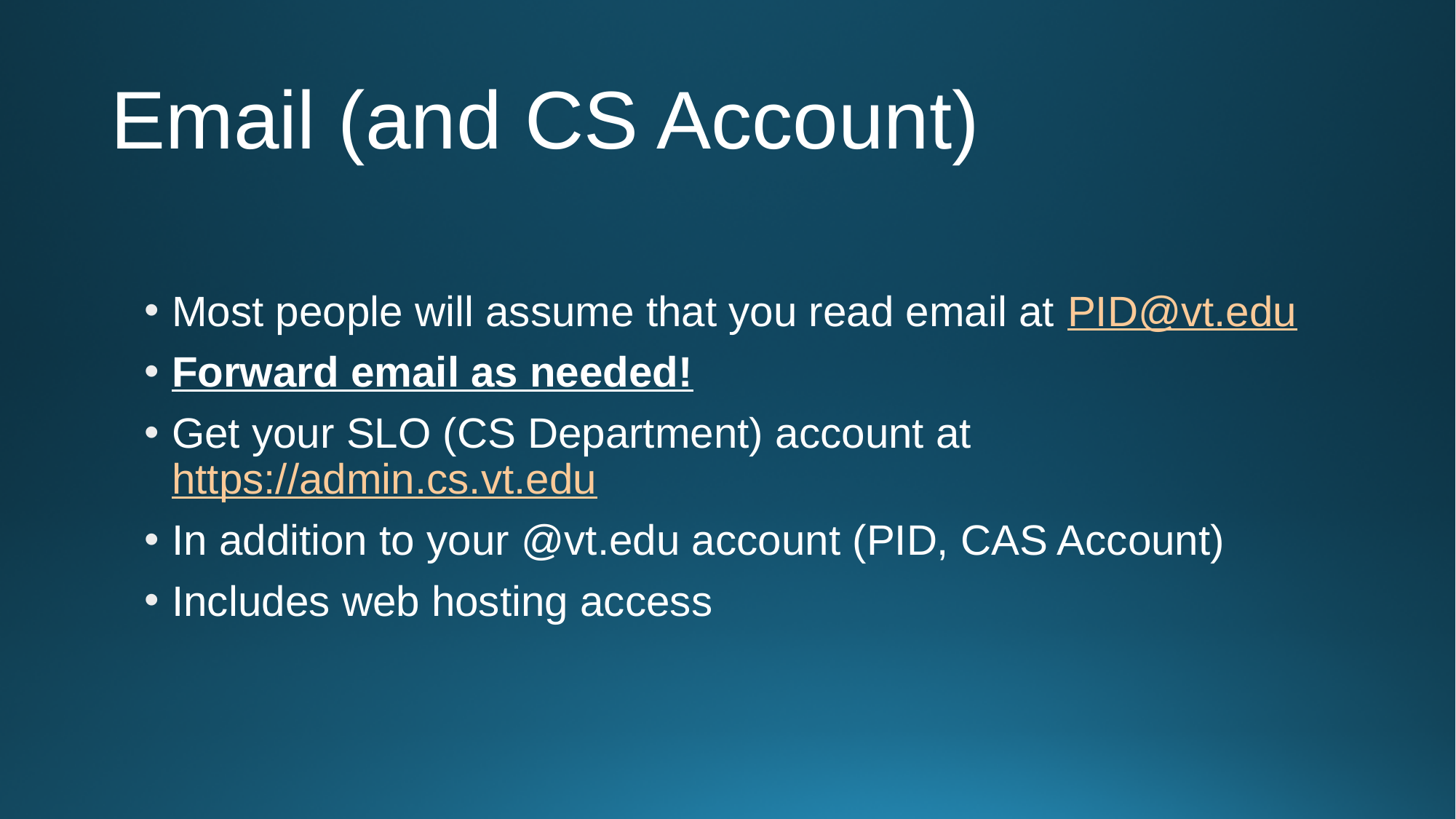

# Email (and CS Account)

Most people will assume that you read email at PID@vt.edu
Forward email as needed!
Get your SLO (CS Department) account at https://admin.cs.vt.edu
In addition to your @vt.edu account (PID, CAS Account)
Includes web hosting access